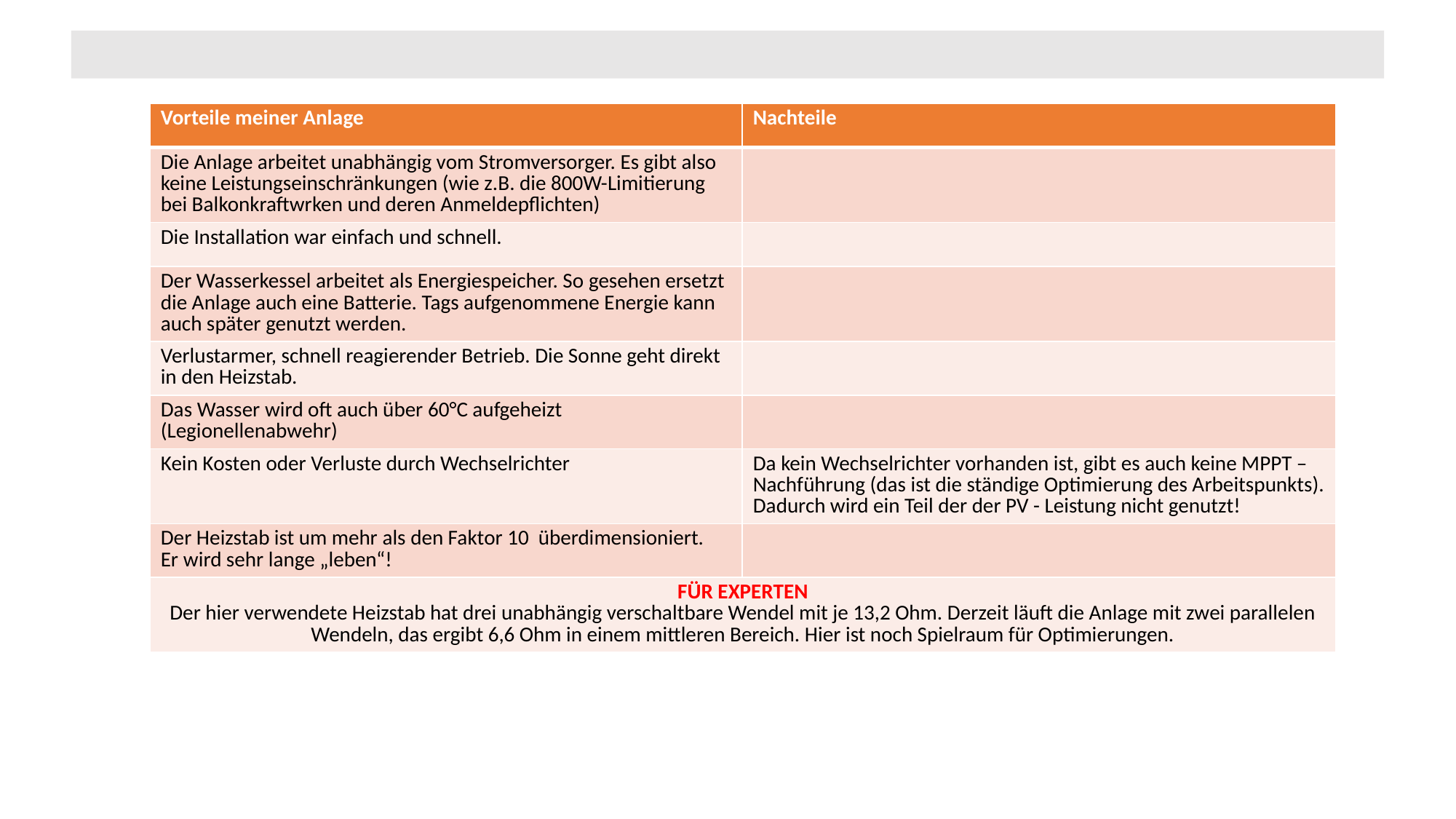

| Vorteile meiner Anlage | Nachteile |
| --- | --- |
| Die Anlage arbeitet unabhängig vom Stromversorger. Es gibt also keine Leistungseinschränkungen (wie z.B. die 800W-Limitierung bei Balkonkraftwrken und deren Anmeldepflichten) |  |
| Die Installation war einfach und schnell. |  |
| Der Wasserkessel arbeitet als Energiespeicher. So gesehen ersetzt die Anlage auch eine Batterie. Tags aufgenommene Energie kann auch später genutzt werden. |  |
| Verlustarmer, schnell reagierender Betrieb. Die Sonne geht direkt in den Heizstab. |  |
| Das Wasser wird oft auch über 60°C aufgeheizt (Legionellenabwehr) |  |
| Kein Kosten oder Verluste durch Wechselrichter | Da kein Wechselrichter vorhanden ist, gibt es auch keine MPPT – Nachführung (das ist die ständige Optimierung des Arbeitspunkts). Dadurch wird ein Teil der der PV - Leistung nicht genutzt! |
| Der Heizstab ist um mehr als den Faktor 10 überdimensioniert. Er wird sehr lange „leben“! |  |
| FÜR EXPERTEN Der hier verwendete Heizstab hat drei unabhängig verschaltbare Wendel mit je 13,2 Ohm. Derzeit läuft die Anlage mit zwei parallelen Wendeln, das ergibt 6,6 Ohm in einem mittleren Bereich. Hier ist noch Spielraum für Optimierungen. |  |